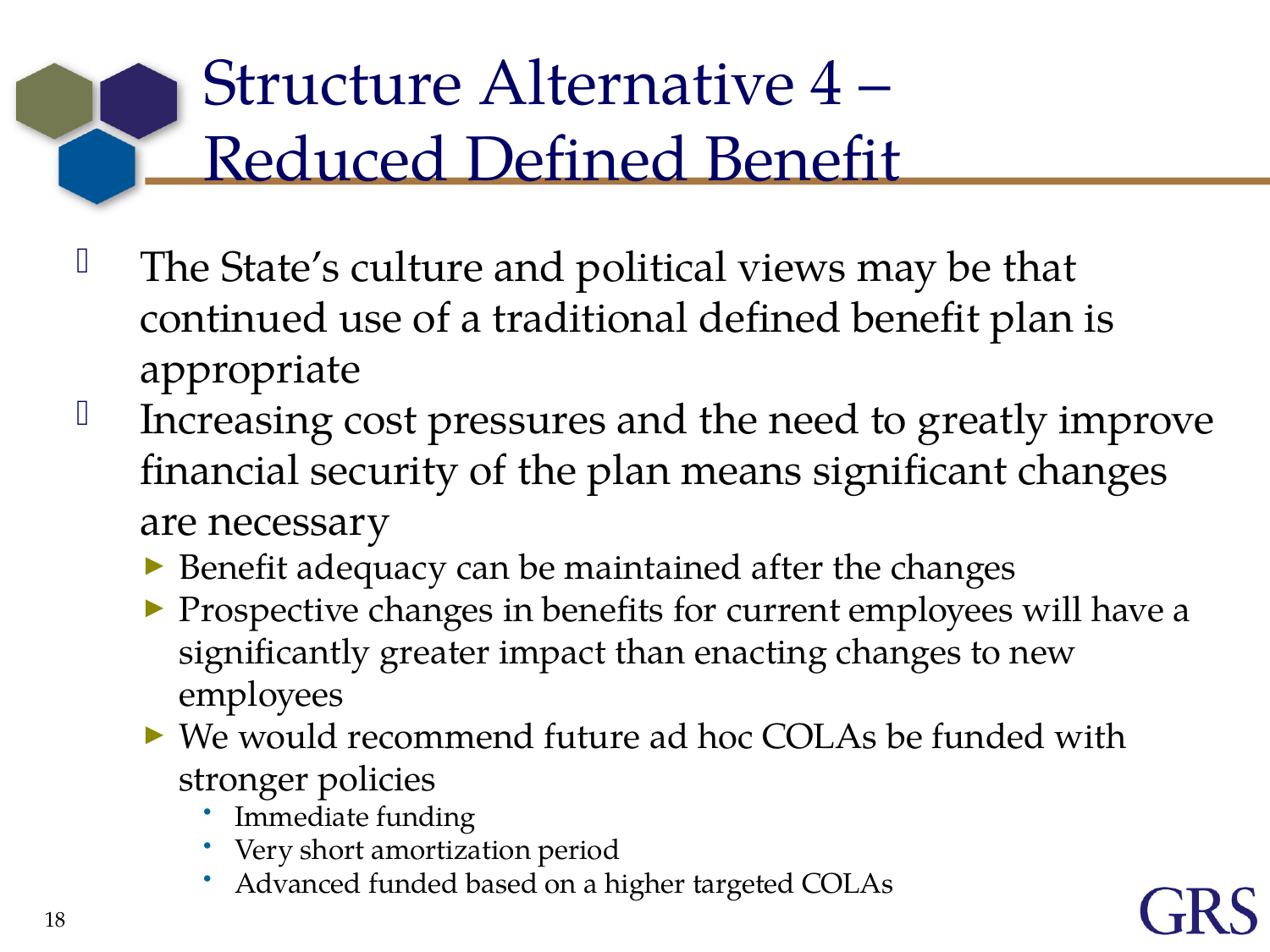

# Structure Alternative 4 – Reduced Defined Benefit
The State’s culture and political views may be that continued use of a traditional defined benefit plan is appropriate
Increasing cost pressures and the need to greatly improve financial security of the plan means significant changes are necessary
Benefit adequacy can be maintained after the changes
Prospective changes in benefits for current employees will have a significantly greater impact than enacting changes to new employees
We would recommend future ad hoc COLAs be funded with  stronger policies
Immediate funding
Very short amortization period
Advanced funded based on a higher targeted COLAs

18